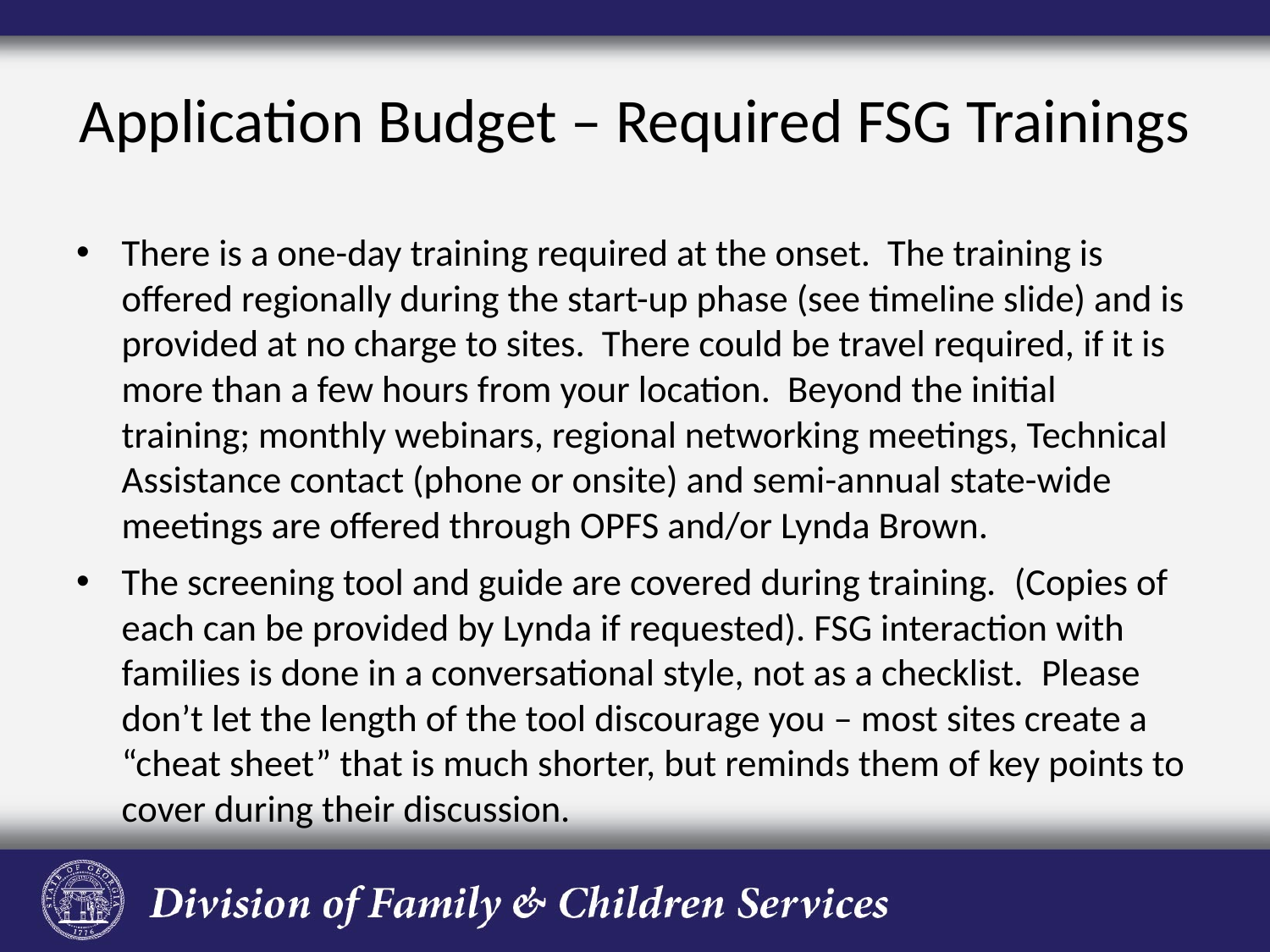

# Application Budget – Required FSG Trainings
There is a one-day training required at the onset.  The training is offered regionally during the start-up phase (see timeline slide) and is provided at no charge to sites.  There could be travel required, if it is more than a few hours from your location.  Beyond the initial training; monthly webinars, regional networking meetings, Technical Assistance contact (phone or onsite) and semi-annual state-wide meetings are offered through OPFS and/or Lynda Brown.
The screening tool and guide are covered during training.  (Copies of each can be provided by Lynda if requested). FSG interaction with families is done in a conversational style, not as a checklist.  Please don’t let the length of the tool discourage you – most sites create a “cheat sheet” that is much shorter, but reminds them of key points to cover during their discussion.